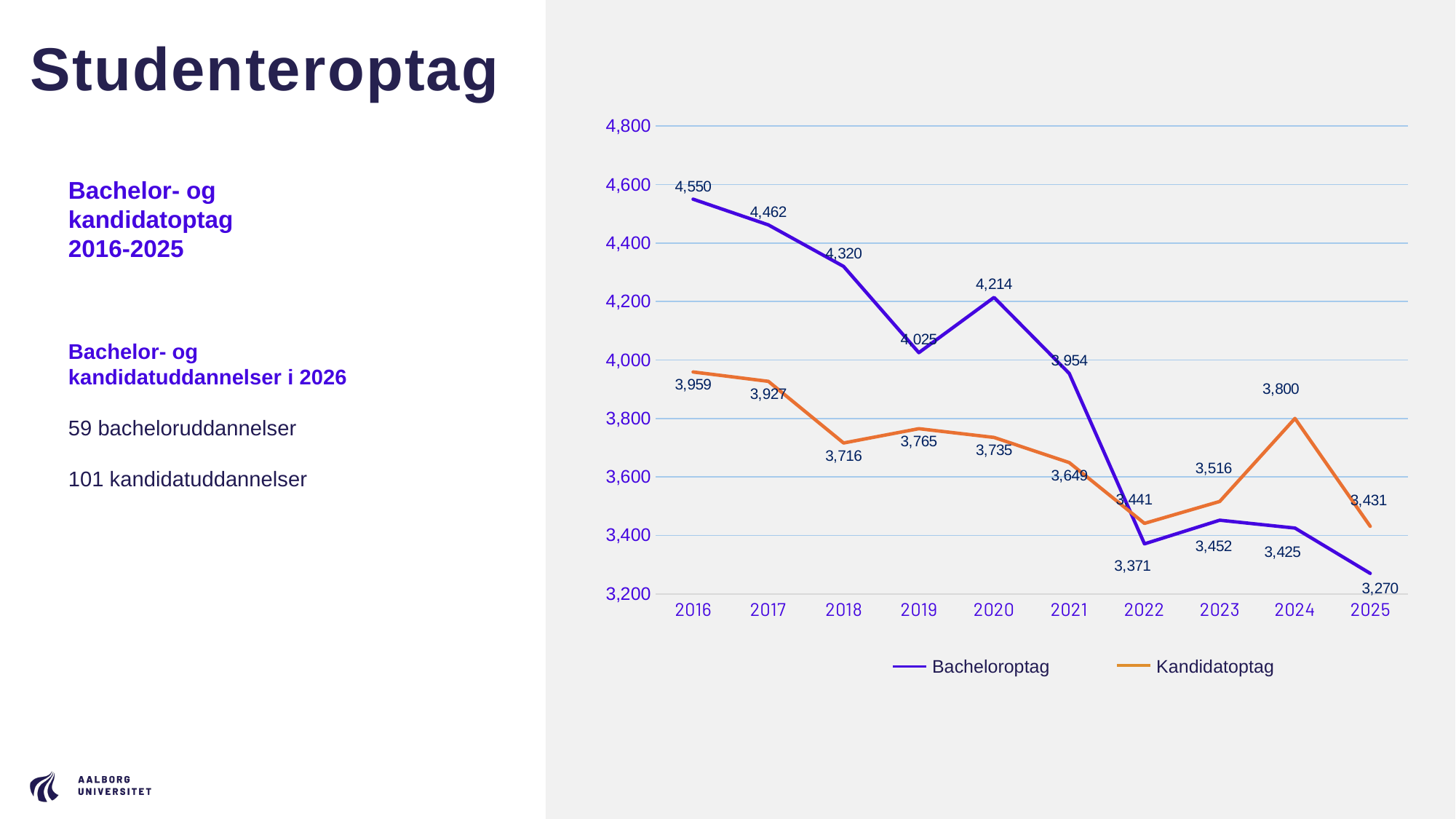

Studenteroptag

### Chart

| Category | Bacheloroptag | Kandidatoptag |
|---|---|---|
| 2016 | 4550.0 | 3959.0 |
| 2017 | 4462.0 | 3927.0 |
| 2018 | 4320.0 | 3716.0 |
| 2019 | 4025.0 | 3765.0 |
| 2020 | 4214.0 | 3735.0 |
| 2021 | 3954.0 | 3649.0 |
| 2022 | 3371.0 | 3441.0 |
| 2023 | 3452.0 | 3516.0 |
| 2024 | 3425.0 | 3800.0 |
| 2025 | 3270.0 | 3431.0 |
Bachelor- og kandidatoptag
2016-2025

Bachelor- og kandidatuddannelser i 2026

59 bacheloruddannelser

101 kandidatuddannelser

Bacheloroptag                     Kandidatoptag